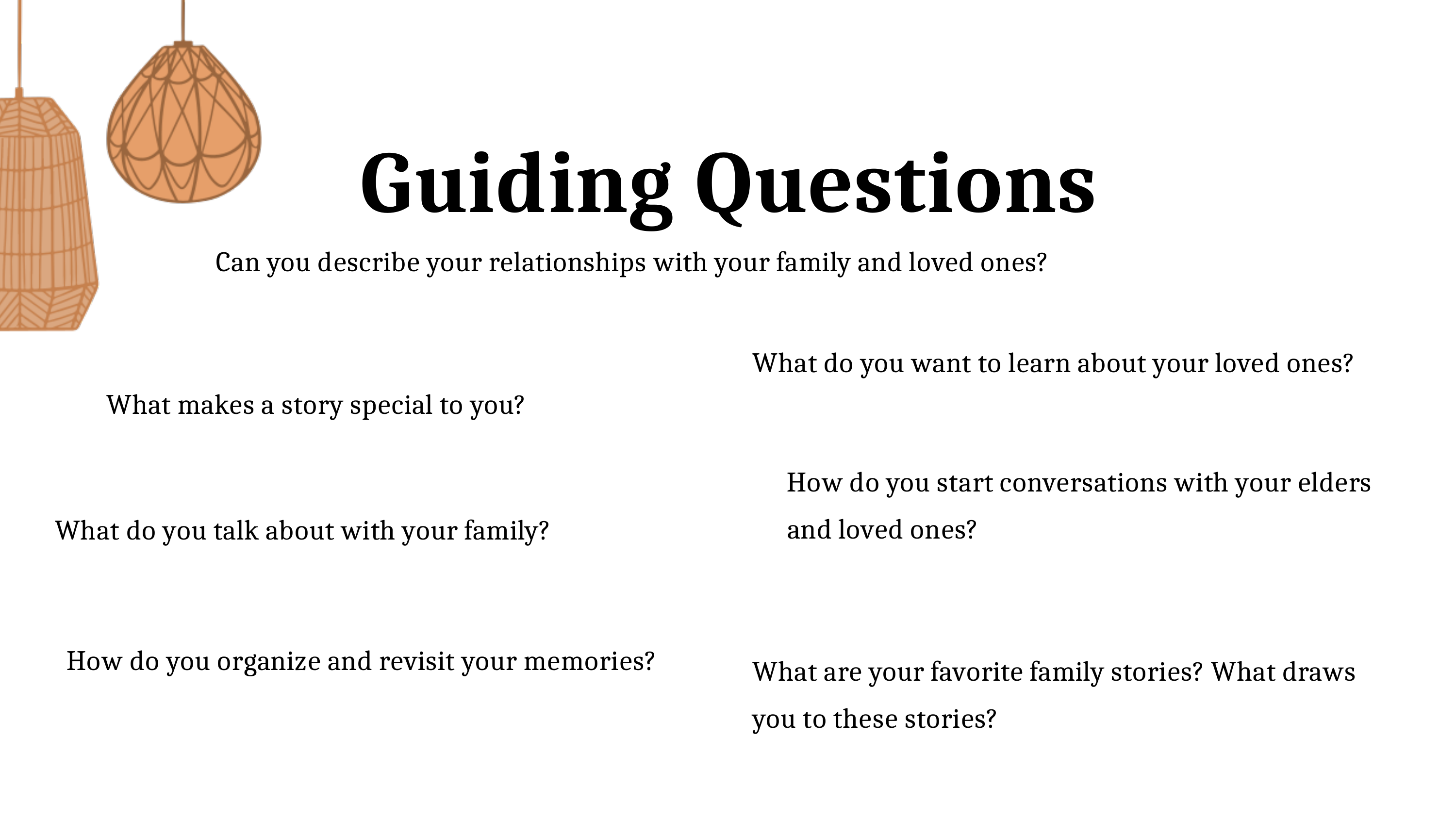

Guiding Questions
Can you describe your relationships with your family and loved ones?

What do you want to learn about your loved ones?
What makes a story special to you?
How do you start conversations with your elders and loved ones?
What do you talk about with your family?
How do you organize and revisit your memories?
What are your favorite family stories? What draws you to these stories?